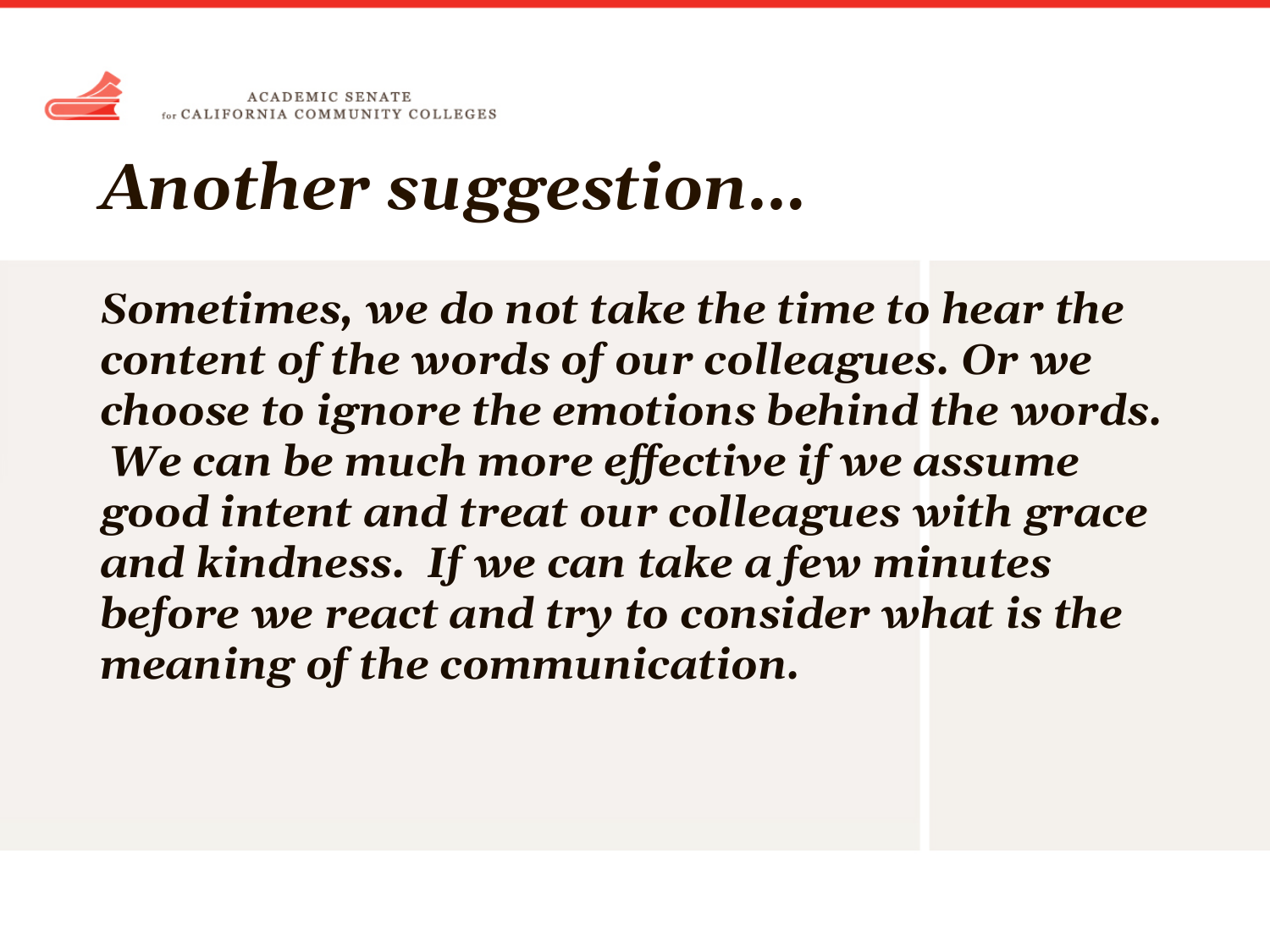

# Another suggestion…
Sometimes, we do not take the time to hear the content of the words of our colleagues. Or we choose to ignore the emotions behind the words.  We can be much more effective if we assume good intent and treat our colleagues with grace and kindness.  If we can take a few minutes before we react and try to consider what is the meaning of the communication.